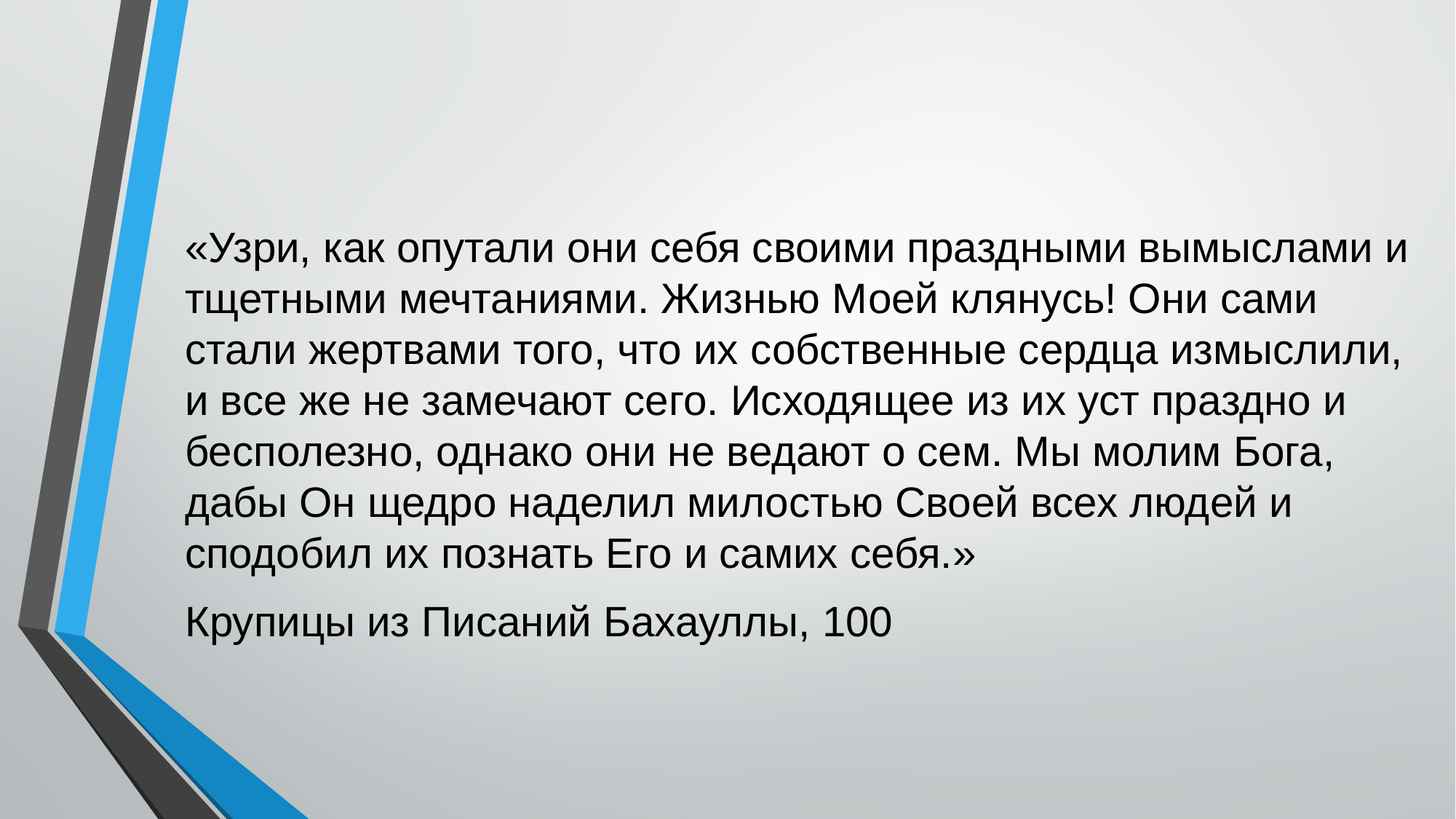

«Узри, как опутали они себя своими праздными вымыслами и тщетными мечтаниями. Жизнью Моей клянусь! Они сами стали жертвами того, что их собственные сердца измыслили, и все же не замечают сего. Исходящее из их уст праздно и бесполезно, однако они не ведают о сем. Мы молим Бога, дабы Он щедро наделил милостью Своей всех людей и сподобил их познать Его и самих себя.»
Крупицы из Писаний Бахауллы, 100